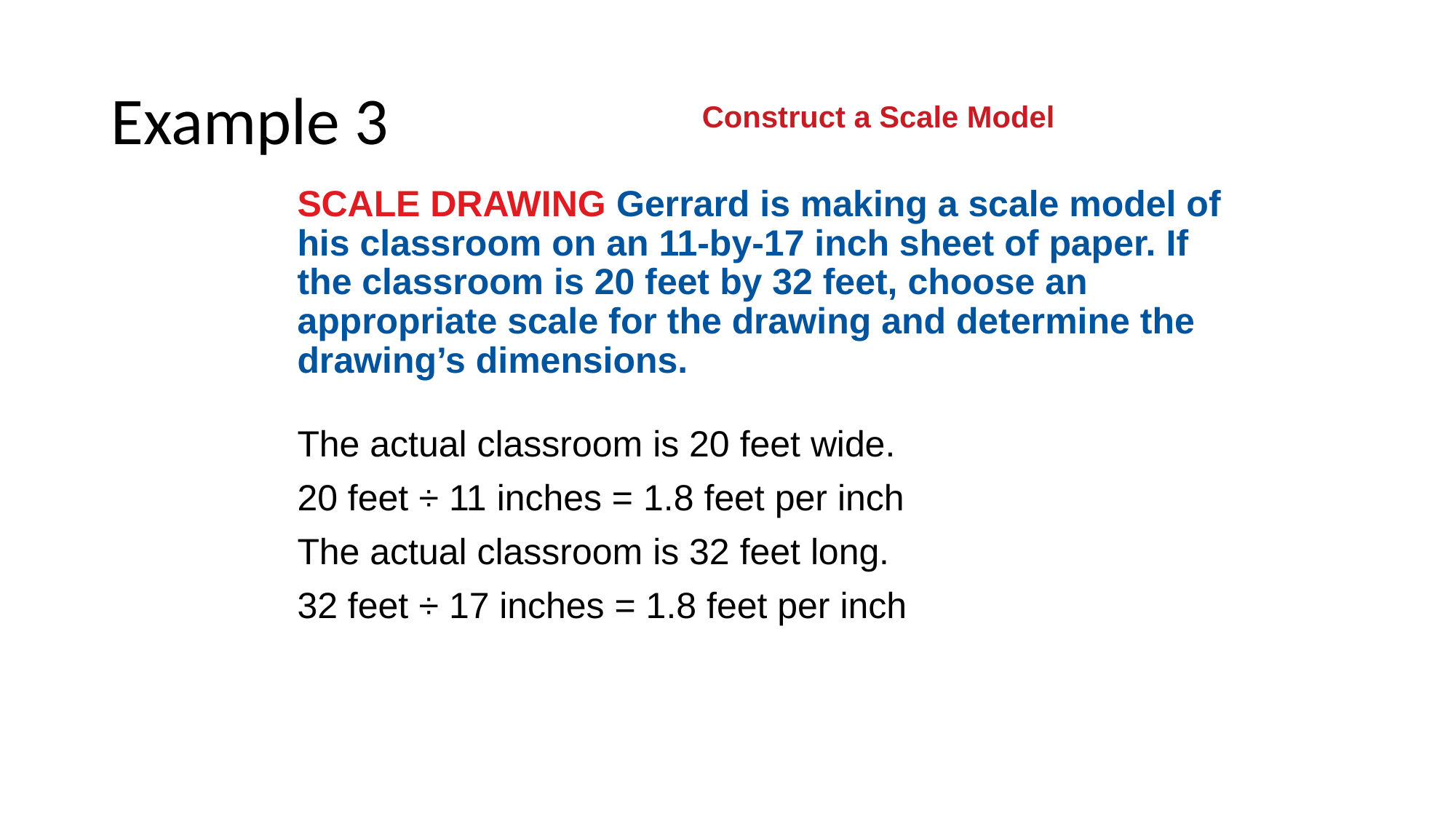

# Example 3
Construct a Scale Model
SCALE DRAWING Gerrard is making a scale model of his classroom on an 11-by-17 inch sheet of paper. If the classroom is 20 feet by 32 feet, choose an appropriate scale for the drawing and determine the drawing’s dimensions.
The actual classroom is 20 feet wide.
20 feet ÷ 11 inches = 1.8 feet per inch
The actual classroom is 32 feet long.
32 feet ÷ 17 inches = 1.8 feet per inch